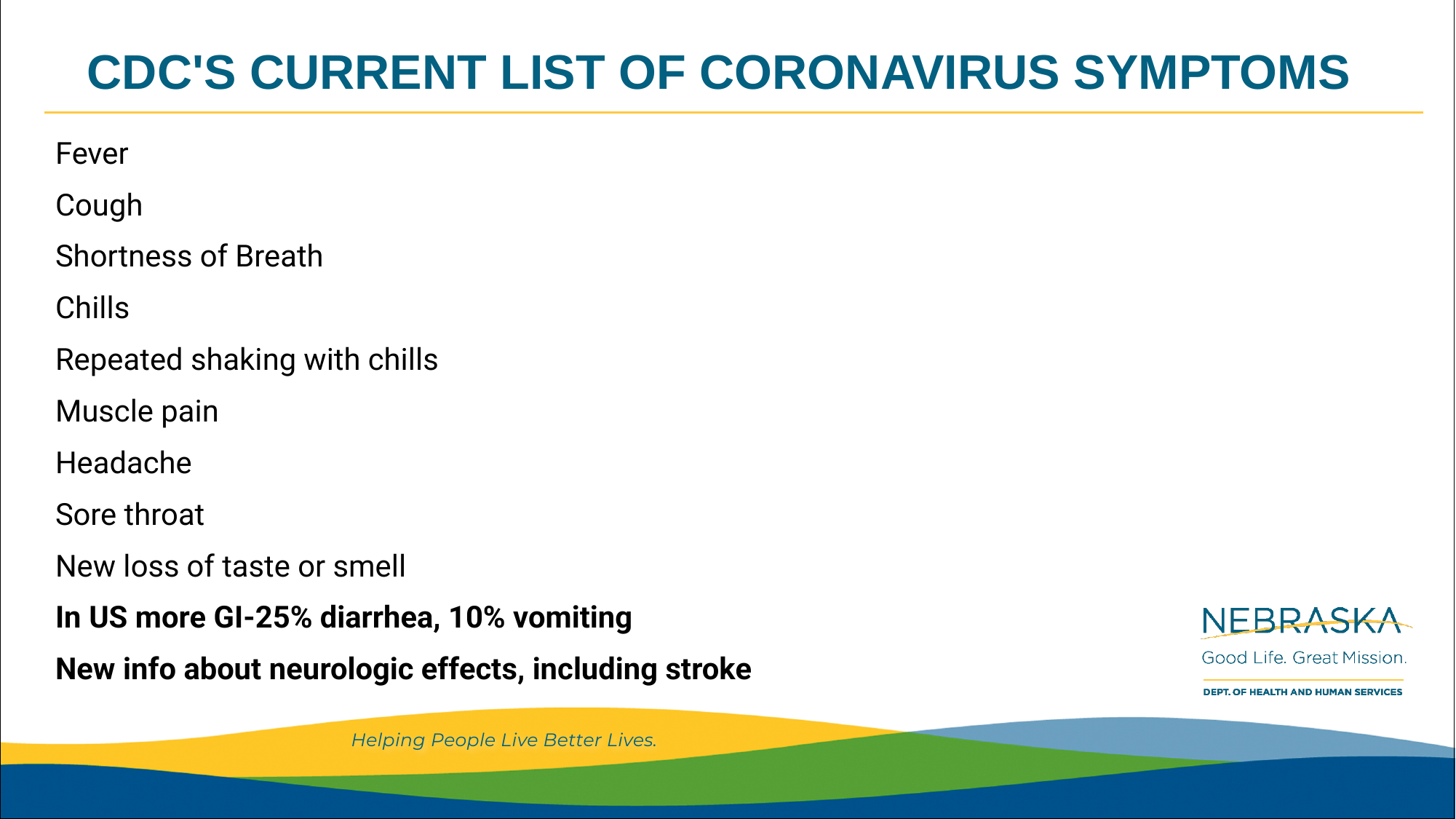

# CDC'S CURRENT LIST OF CORONAVIRUS SYMPTOMS
Fever
Cough
Shortness of Breath
Chills
Repeated shaking with chills
Muscle pain
Headache
Sore throat
New loss of taste or smell
In US more GI-25% diarrhea, 10% vomiting
New info about neurologic effects, including stroke